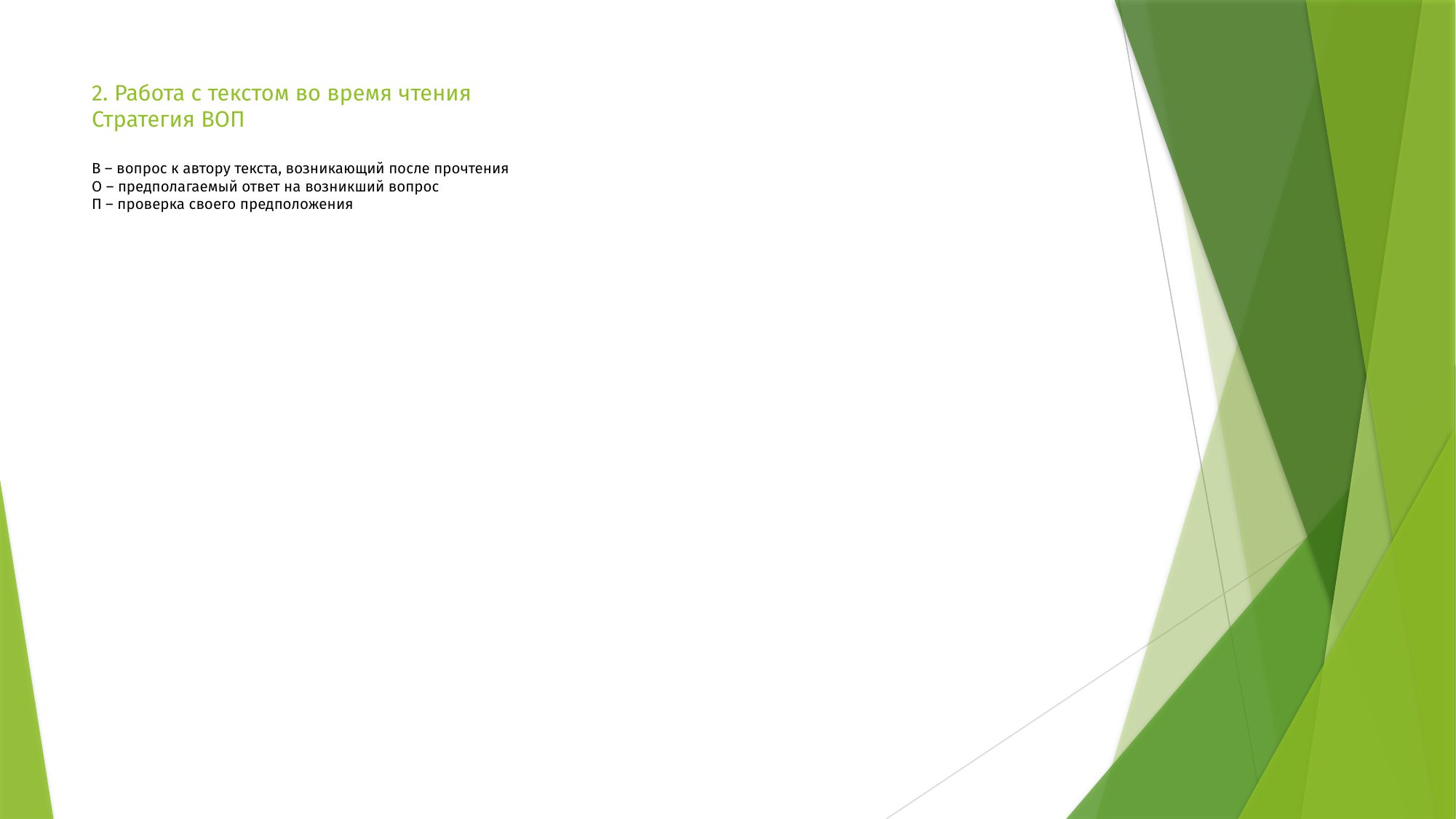

# 2. Работа с текстом во время чтения Стратегия ВОП В – вопрос к автору текста, возникающий после прочтения О – предполагаемый ответ на возникший вопрос П – проверка своего предположения